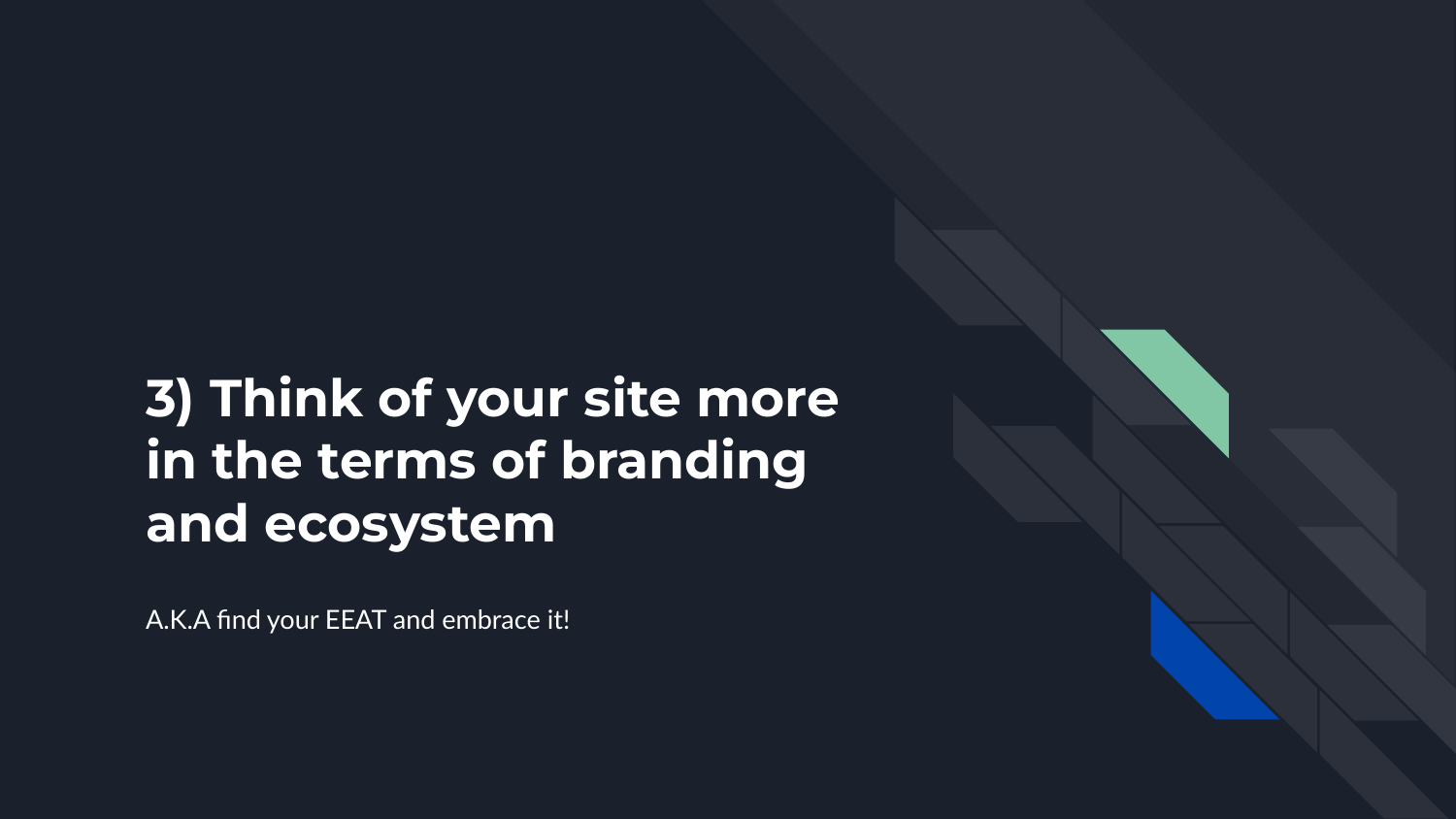

# 3) Think of your site more in the terms of branding and ecosystem
A.K.A find your EEAT and embrace it!